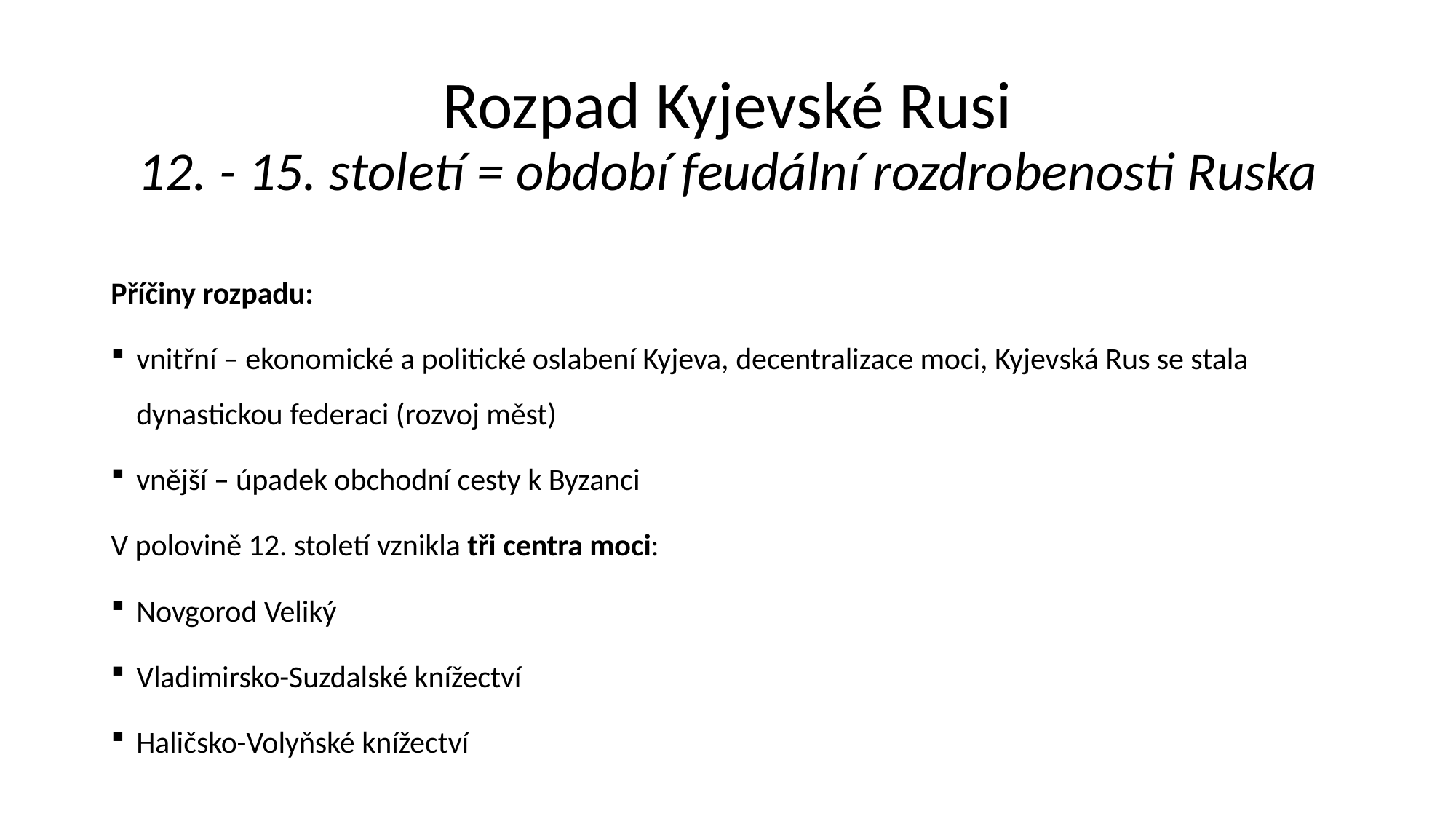

# Rozpad Kyjevské Rusi 12. - 15. století = období feudální rozdrobenosti Ruska
Příčiny rozpadu:
vnitřní – ekonomické a politické oslabení Kyjeva, decentralizace moci, Kyjevská Rus se stala dynastickou federaci (rozvoj měst)
vnější – úpadek obchodní cesty k Byzanci
V polovině 12. století vznikla tři centra moci:
Novgorod Veliký
Vladimirsko-Suzdalské knížectví
Haličsko-Volyňské knížectví